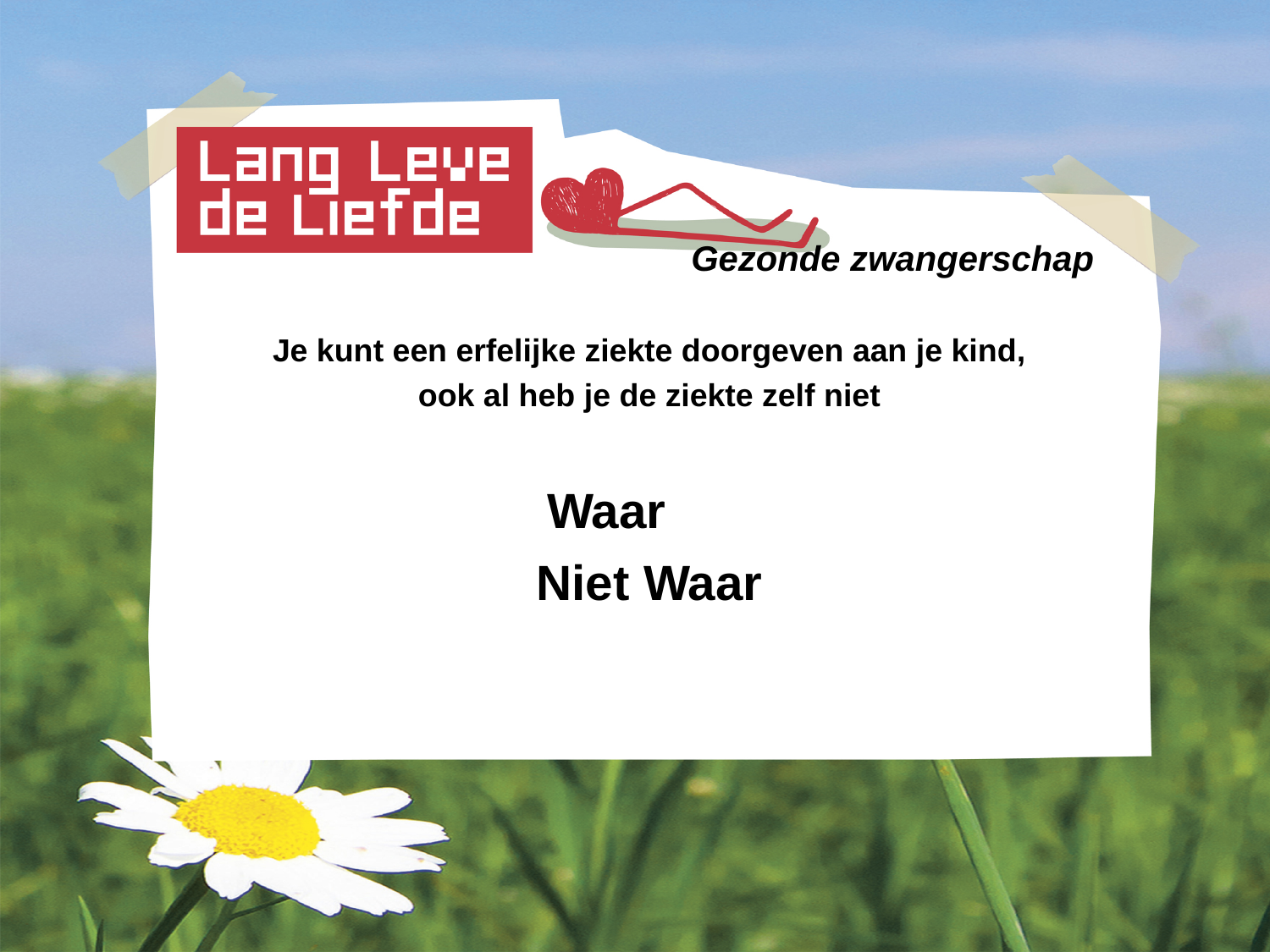

# Gezonde zwangerschap
Je kunt een erfelijke ziekte doorgeven aan je kind,
ook al heb je de ziekte zelf niet

     Waar
Niet Waar